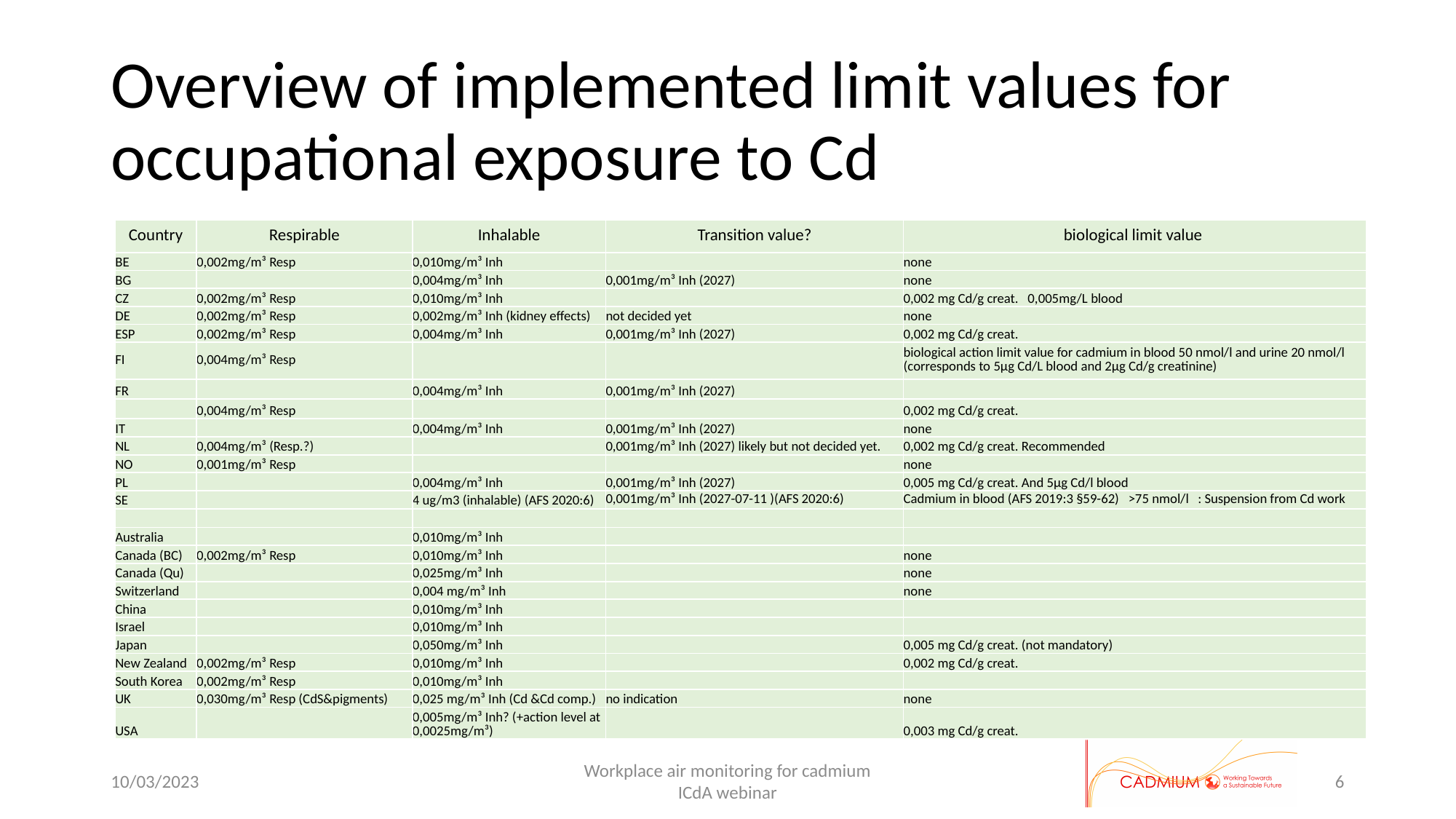

# Overview of implemented limit values for occupational exposure to Cd
| Country | Respirable | Inhalable | Transition value? | biological limit value |
| --- | --- | --- | --- | --- |
| BE | 0,002mg/m³ Resp | 0,010mg/m³ Inh |  | none |
| BG |  | 0,004mg/m³ Inh | 0,001mg/m³ Inh (2027) | none |
| CZ | 0,002mg/m³ Resp | 0,010mg/m³ Inh |  | 0,002 mg Cd/g creat. 0,005mg/L blood |
| DE | 0,002mg/m³ Resp | 0,002mg/m³ Inh (kidney effects) | not decided yet | none |
| ESP | 0,002mg/m³ Resp | 0,004mg/m³ Inh | 0,001mg/m³ Inh (2027) | 0,002 mg Cd/g creat. |
| FI | 0,004mg/m³ Resp |  |  | biological action limit value for cadmium in blood 50 nmol/l and urine 20 nmol/l (corresponds to 5µg Cd/L blood and 2µg Cd/g creatinine) |
| FR |  | 0,004mg/m³ Inh | 0,001mg/m³ Inh (2027) |  |
|  | 0,004mg/m³ Resp |  |  | 0,002 mg Cd/g creat. |
| IT |  | 0,004mg/m³ Inh | 0,001mg/m³ Inh (2027) | none |
| NL | 0,004mg/m³ (Resp.?) |  | 0,001mg/m³ Inh (2027) likely but not decided yet. | 0,002 mg Cd/g creat. Recommended |
| NO | 0,001mg/m³ Resp |  |  | none |
| PL |  | 0,004mg/m³ Inh | 0,001mg/m³ Inh (2027) | 0,005 mg Cd/g creat. And 5µg Cd/l blood |
| SE |  | 4 ug/m3 (inhalable) (AFS 2020:6) | 0,001mg/m³ Inh (2027-07-11 )(AFS 2020:6) | Cadmium in blood (AFS 2019:3 §59-62) >75 nmol/l   : Suspension from Cd work |
|  |  |  |  |  |
| Australia |  | 0,010mg/m³ Inh |  |  |
| Canada (BC) | 0,002mg/m³ Resp | 0,010mg/m³ Inh |  | none |
| Canada (Qu) |  | 0,025mg/m³ Inh |  | none |
| Switzerland |  | 0,004 mg/m³ Inh |  | none |
| China |  | 0,010mg/m³ Inh |  |  |
| Israel |  | 0,010mg/m³ Inh |  |  |
| Japan |  | 0,050mg/m³ Inh |  | 0,005 mg Cd/g creat. (not mandatory) |
| New Zealand | 0,002mg/m³ Resp | 0,010mg/m³ Inh |  | 0,002 mg Cd/g creat. |
| South Korea | 0,002mg/m³ Resp | 0,010mg/m³ Inh |  |  |
| UK | 0,030mg/m³ Resp (CdS&pigments) | 0,025 mg/m³ Inh (Cd &Cd comp.) | no indication | none |
| USA |  | 0,005mg/m³ Inh? (+action level at 0,0025mg/m³) |  | 0,003 mg Cd/g creat. |
10/03/2023
Workplace air monitoring for cadmium
ICdA webinar
6